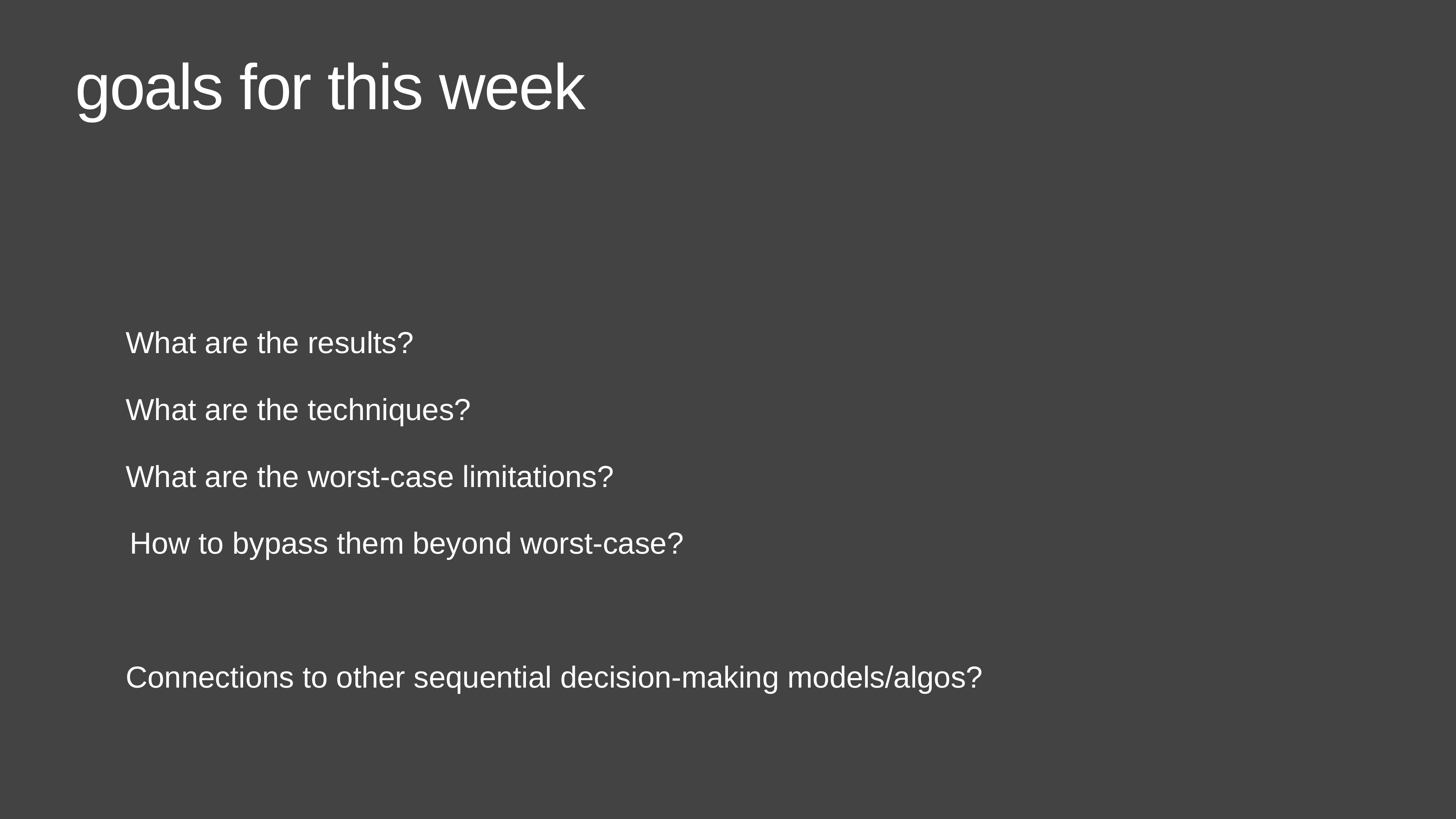

# goals for this week

      What are the results?
      What are the techniques?
      What are the worst-case limitations?
	How to bypass them beyond worst-case?

      Connections to other sequential decision-making models/algos?